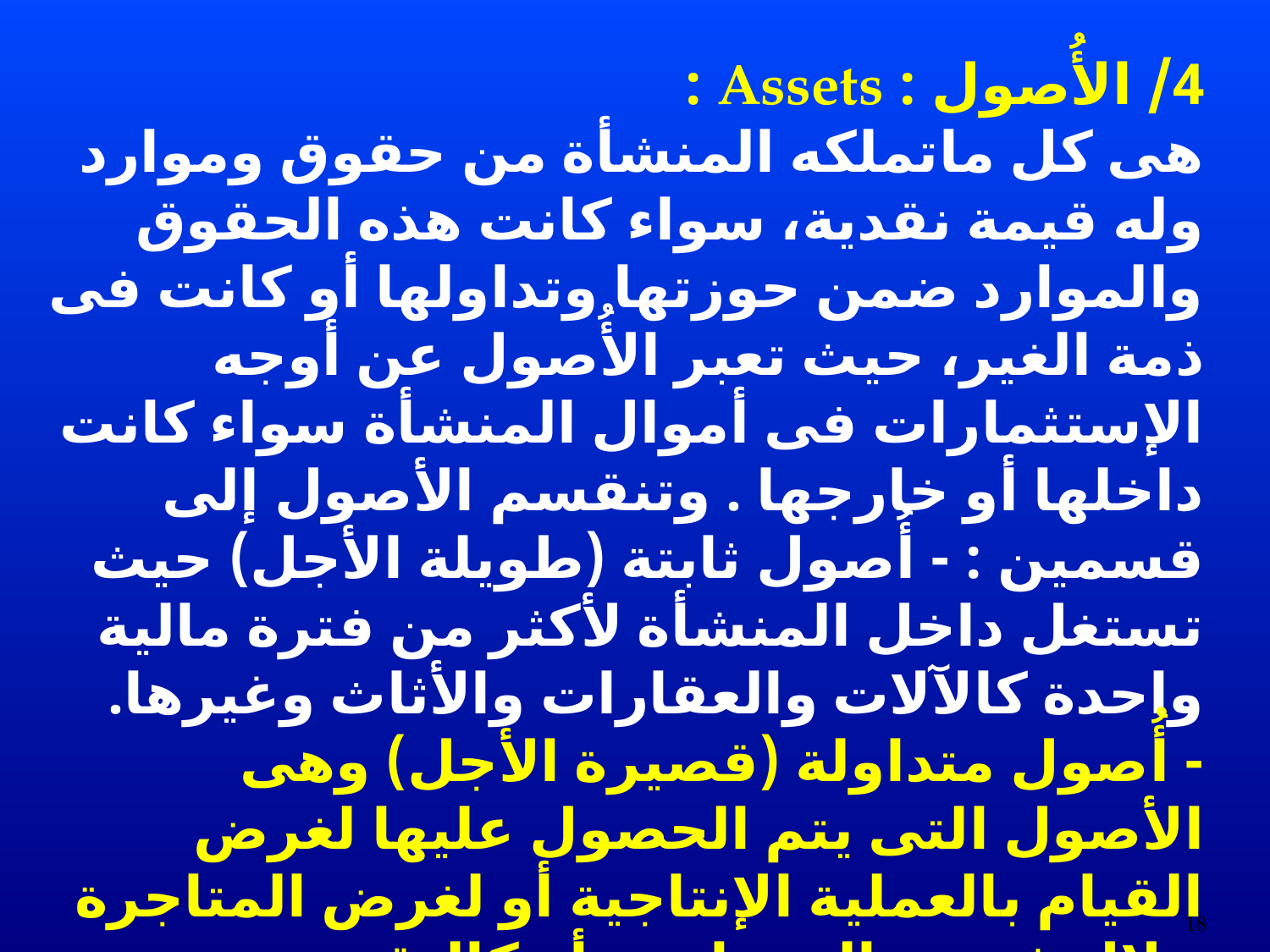

4/ الأُصول : Assets :
	هى كل ماتملكه المنشأة من حقوق وموارد وله قيمة نقدية، سواء كانت هذه الحقوق والموارد ضمن حوزتها وتداولها أو كانت فى ذمة الغير، حيث تعبر الأُصول عن أوجه الإستثمارات فى أموال المنشأة سواء كانت داخلها أو خارجها . وتنقسم الأصول إلى قسمين : - أُصول ثابتة (طويلة الأجل) حيث تستغل داخل المنشأة لأكثر من فترة مالية واحدة كالآلات والعقارات والأثاث وغيرها.
- أُصول متداولة (قصيرة الأجل) وهى الأصول التى يتم الحصول عليها لغرض القيام بالعملية الإنتاجية أو لغرض المتاجرة خلال فترة مالية واحدة أو كالنقدية الموجودة فى الخزينة أو البنك وكذلك المدينون " عملاء المنشأة " والبضاعة الجاهذة لغرض البيع .

18